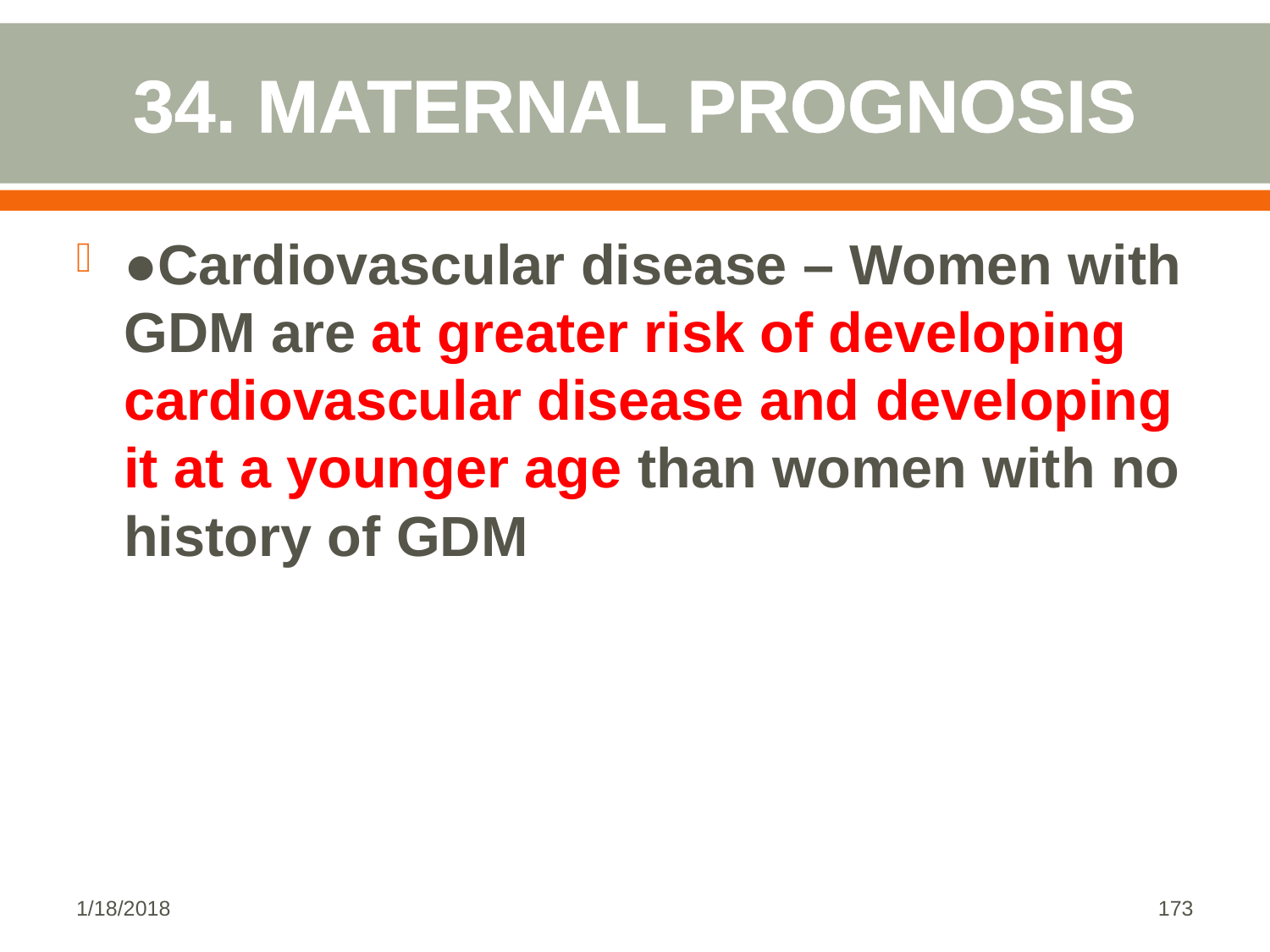

# 34. MATERNAL PROGNOSIS
●Cardiovascular disease – Women with GDM are at greater risk of developing cardiovascular disease and developing it at a younger age than women with no history of GDM

1/18/2018
173